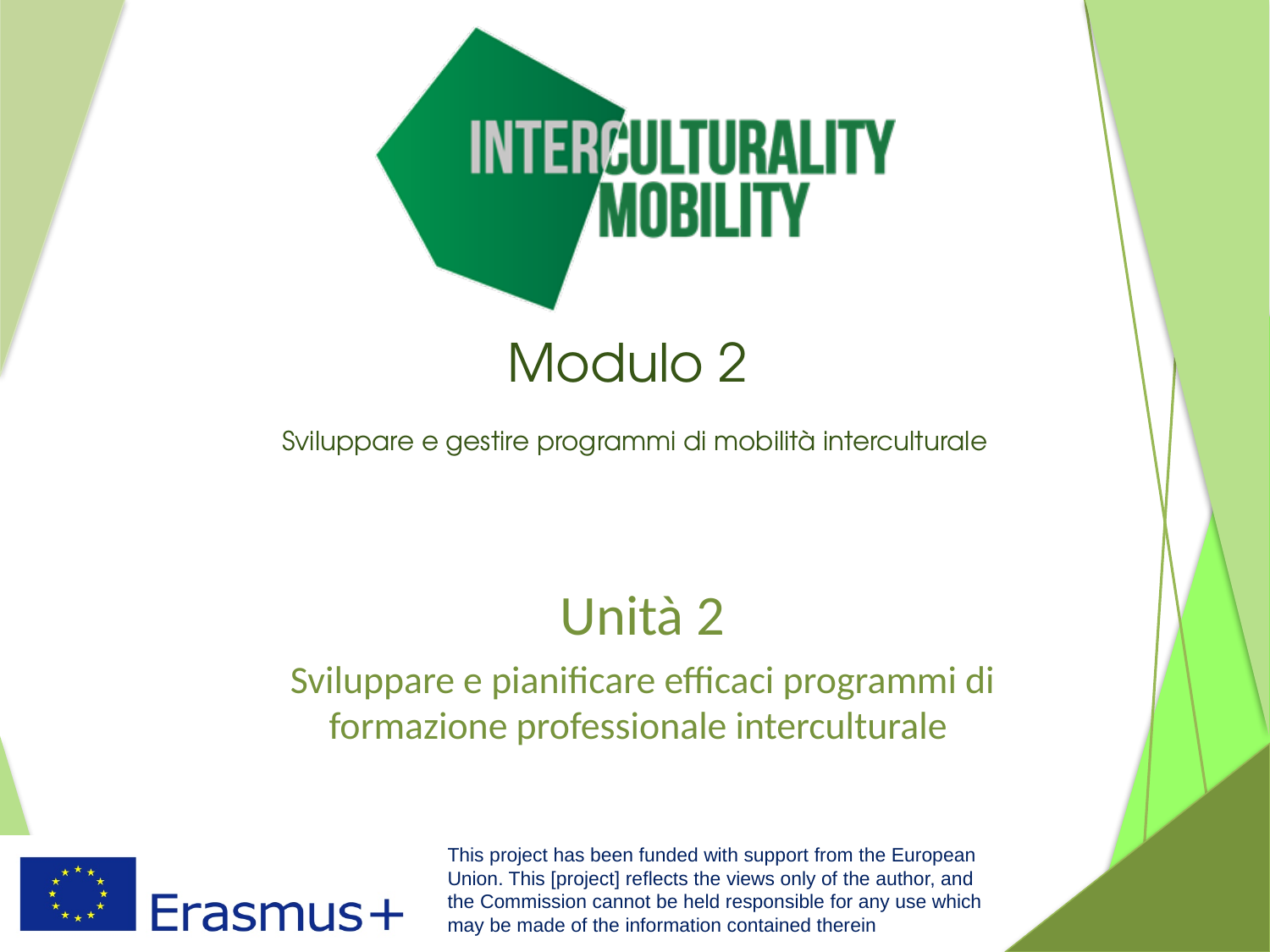

# Modulo 2 Sviluppare e gestire programmi di mobilità interculturale
Unità 2
Sviluppare e pianificare efficaci programmi di formazione professionale interculturale